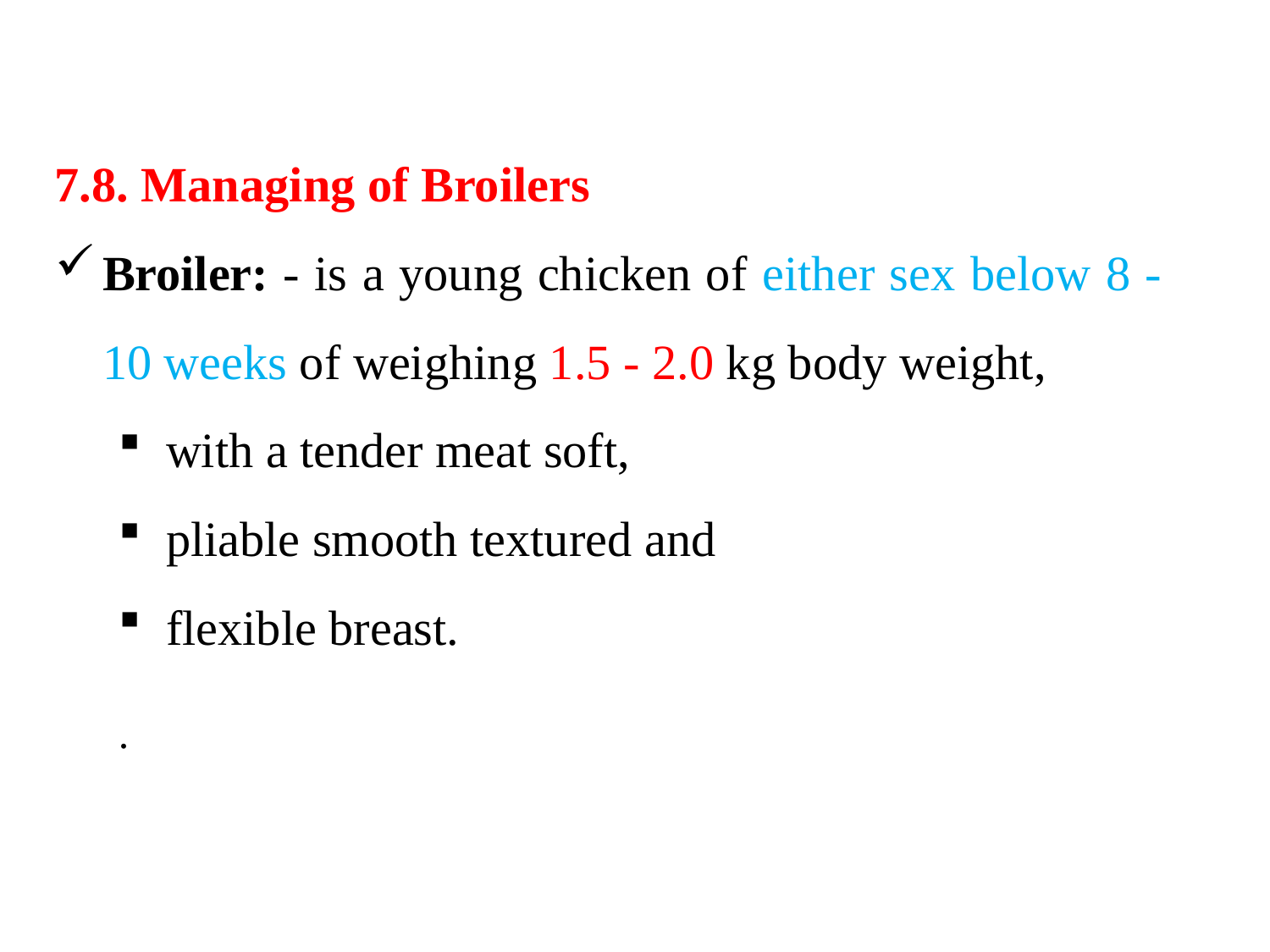

7.8. Managing of Broilers
Broiler: - is a young chicken of either sex below 8 - 10 weeks of weighing 1.5 - 2.0 kg body weight,
with a tender meat soft,
pliable smooth textured and
flexible breast.

.